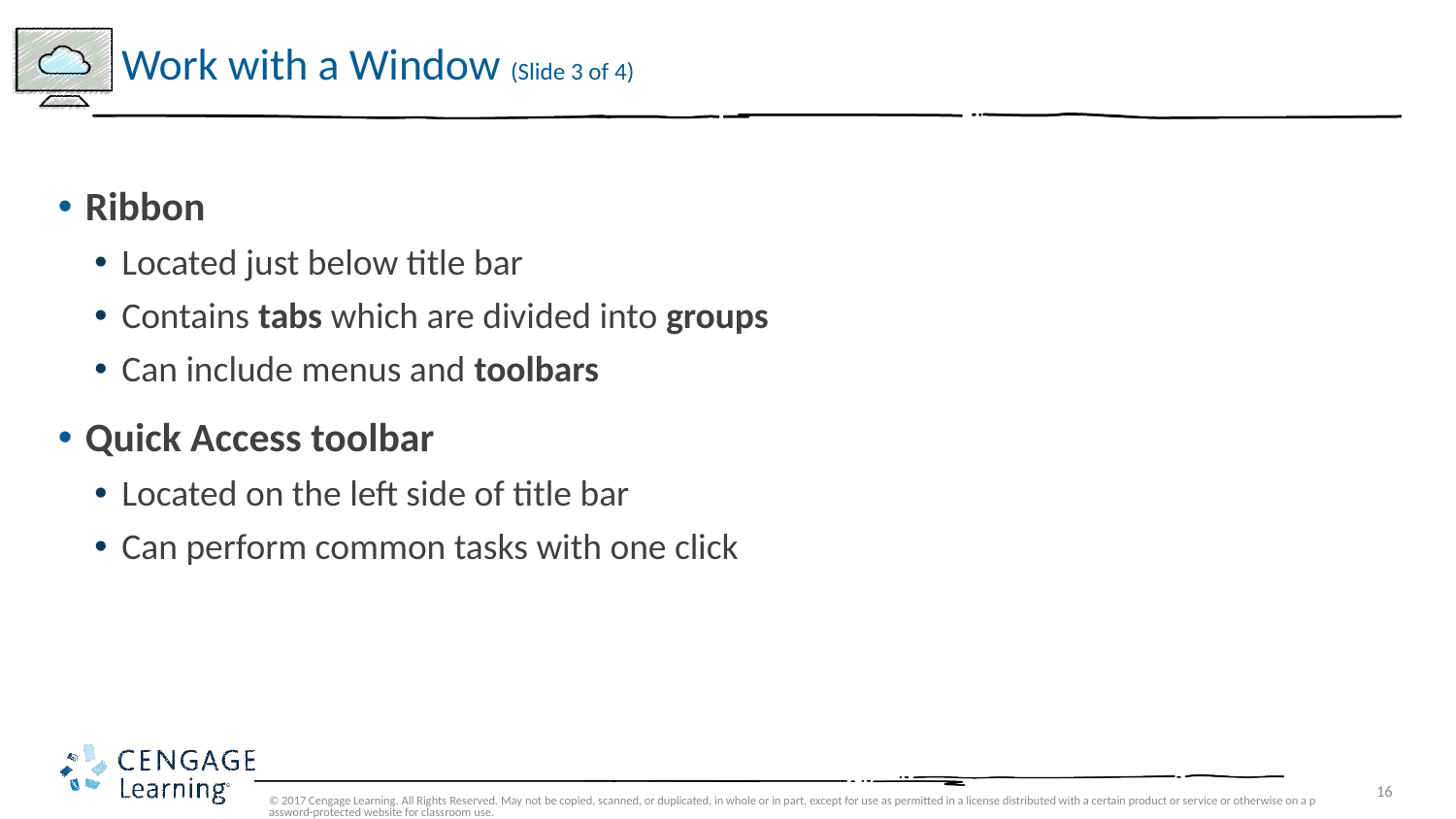

# Work with a Window (Slide 3 of 4)
Ribbon
Located just below title bar
Contains tabs which are divided into groups
Can include menus and toolbars
Quick Access toolbar
Located on the left side of title bar
Can perform common tasks with one click
© 2017 Cengage Learning. All Rights Reserved. May not be copied, scanned, or duplicated, in whole or in part, except for use as permitted in a license distributed with a certain product or service or otherwise on a password-protected website for classroom use.